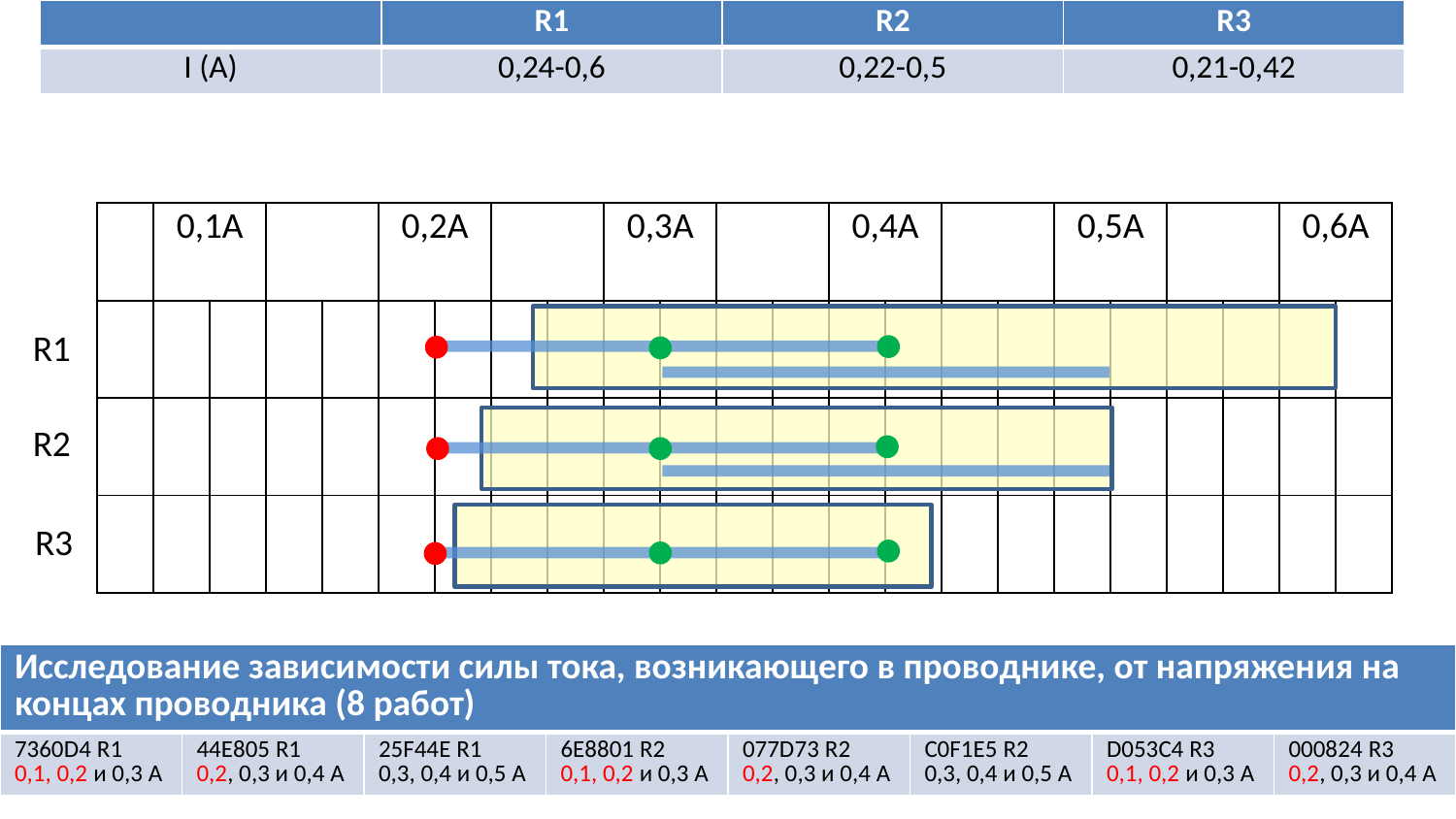

|  | R1 | R2 | R3 |
| --- | --- | --- | --- |
| I (А) | 0,24-0,6 | 0,22-0,5 | 0,21-0,42 |
|  | 0,1А |  |  |  | 0,2А |  |  |  | 0,3А |  |  |  | 0,4А |  |  |  | 0,5А |  |  |  | 0,6А |  |
| --- | --- | --- | --- | --- | --- | --- | --- | --- | --- | --- | --- | --- | --- | --- | --- | --- | --- | --- | --- | --- | --- | --- |
|  |  |  |  |  |  |  |  |  |  |  |  |  |  |  |  |  |  |  |  |  |  |  |
|  |  |  |  |  |  |  |  |  |  |  |  |  |  |  |  |  |  |  |  |  |  |  |
|  |  |  |  |  |  |  |  |  |  |  |  |  |  |  |  |  |  |  |  |  |  |  |

R1

R2

R3

| Исследование зависимости силы тока, возникающего в проводнике, от напряжения на концах проводника (8 работ) |  |  |  |  |  |  |  |
| --- | --- | --- | --- | --- | --- | --- | --- |
| 7360D4 R1 0,1, 0,2 и 0,3 А | 44E805 R1 0,2, 0,3 и 0,4 А | 25F44E R1 0,3, 0,4 и 0,5 А | 6E8801 R2 0,1, 0,2 и 0,3 А | 077D73 R2 0,2, 0,3 и 0,4 А | C0F1E5 R2 0,3, 0,4 и 0,5 А | D053C4 R3 0,1, 0,2 и 0,3 А | 000824 R3 0,2, 0,3 и 0,4 А |